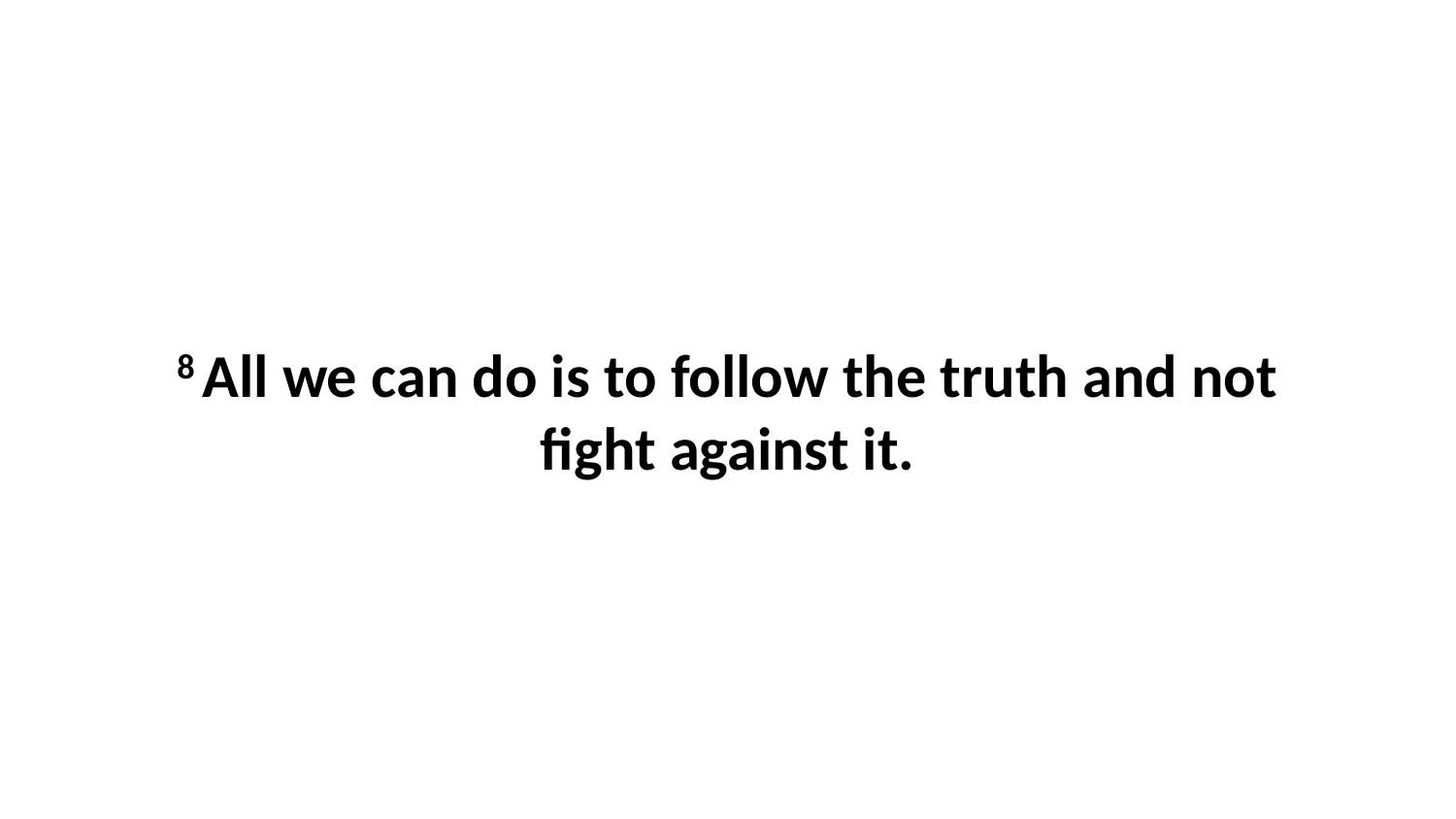

8 All we can do is to follow the truth and not fight against it.